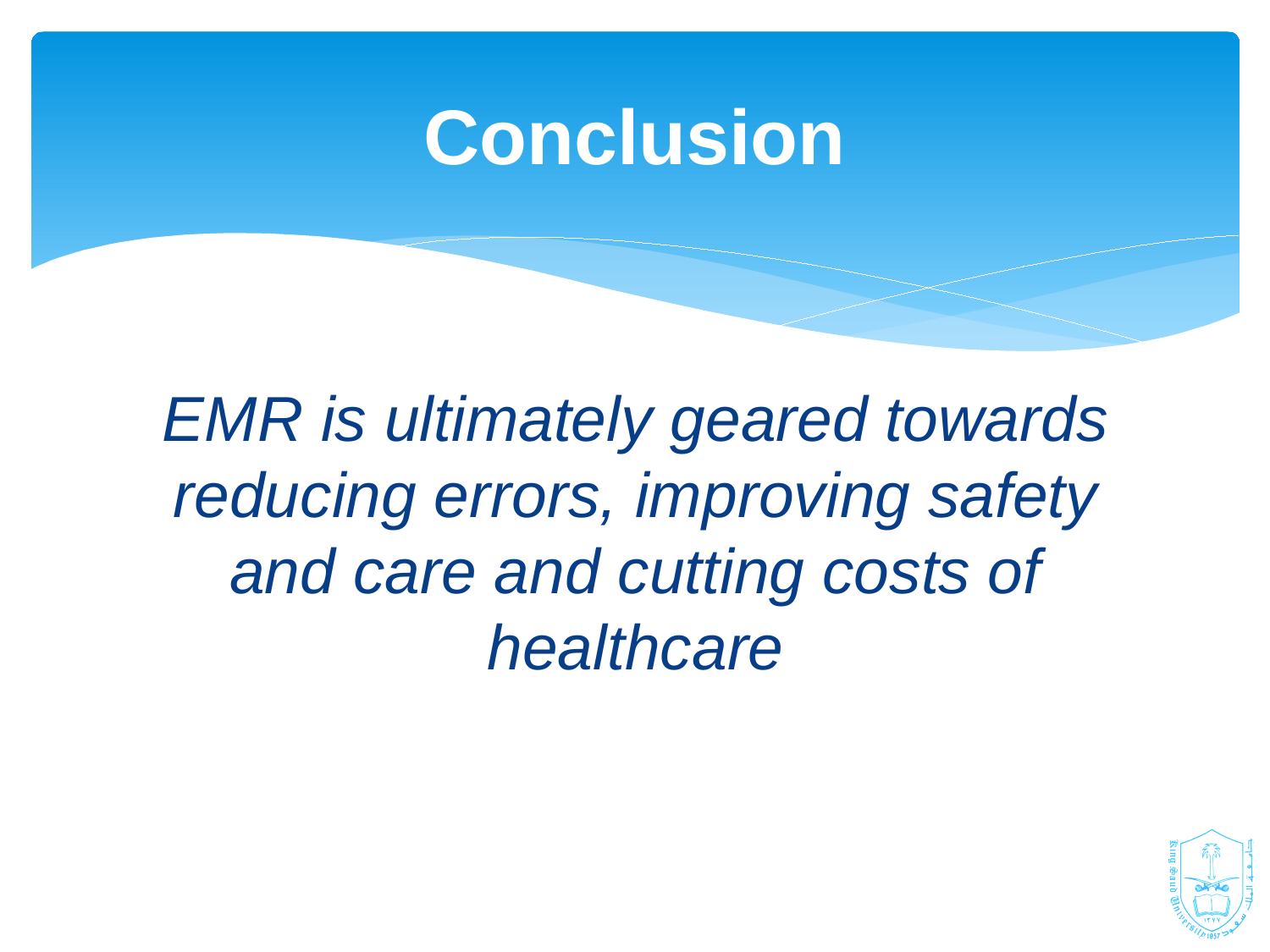

# Conclusion
EMR is ultimately geared towards reducing errors, improving safety and care and cutting costs of healthcare